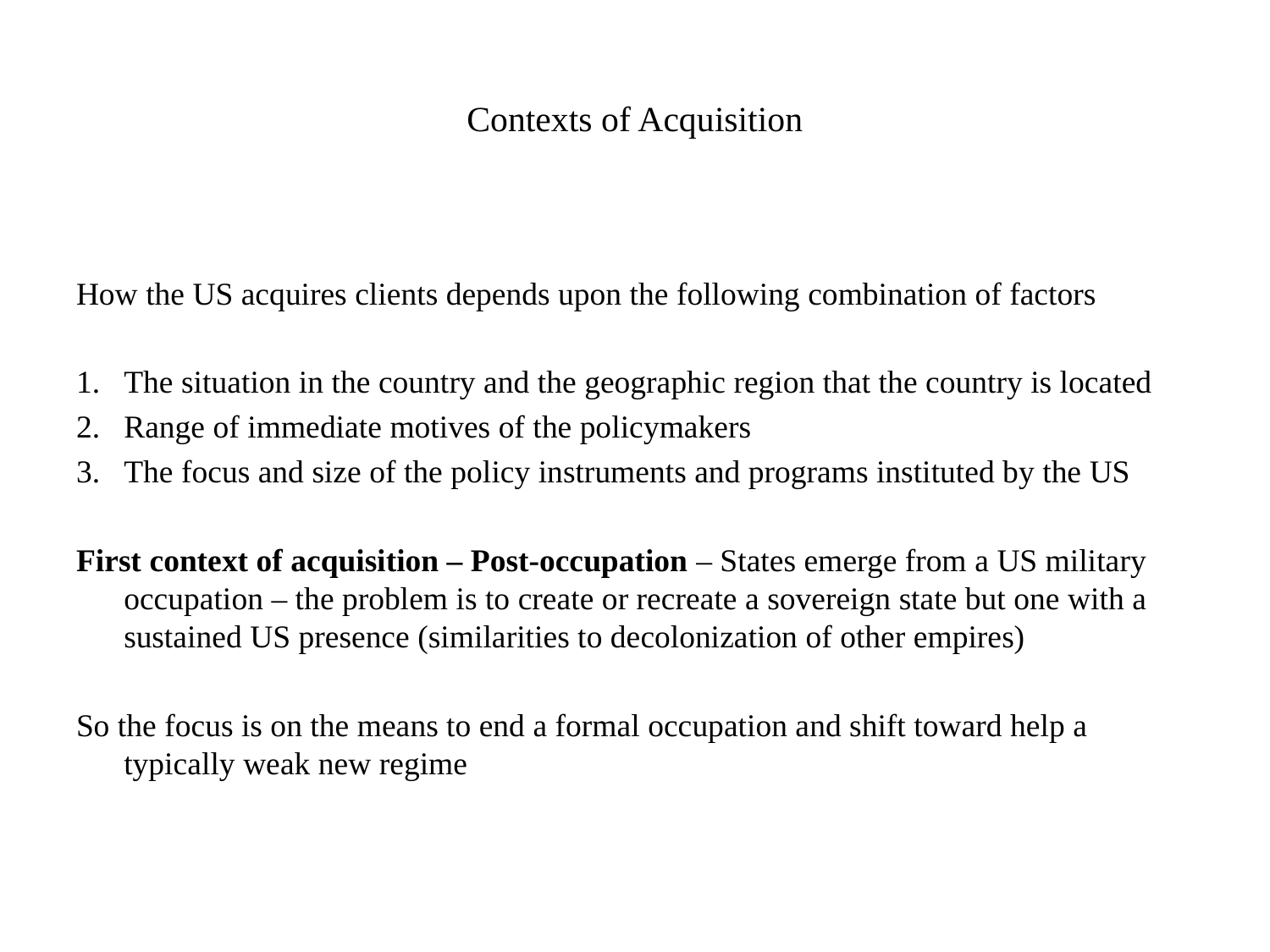

# Contexts of Acquisition

How the US acquires clients depends upon the following combination of factors

The situation in the country and the geographic region that the country is located
Range of immediate motives of the policymakers
The focus and size of the policy instruments and programs instituted by the US

First context of acquisition – Post-occupation – States emerge from a US military occupation – the problem is to create or recreate a sovereign state but one with a sustained US presence (similarities to decolonization of other empires)

So the focus is on the means to end a formal occupation and shift toward help a typically weak new regime